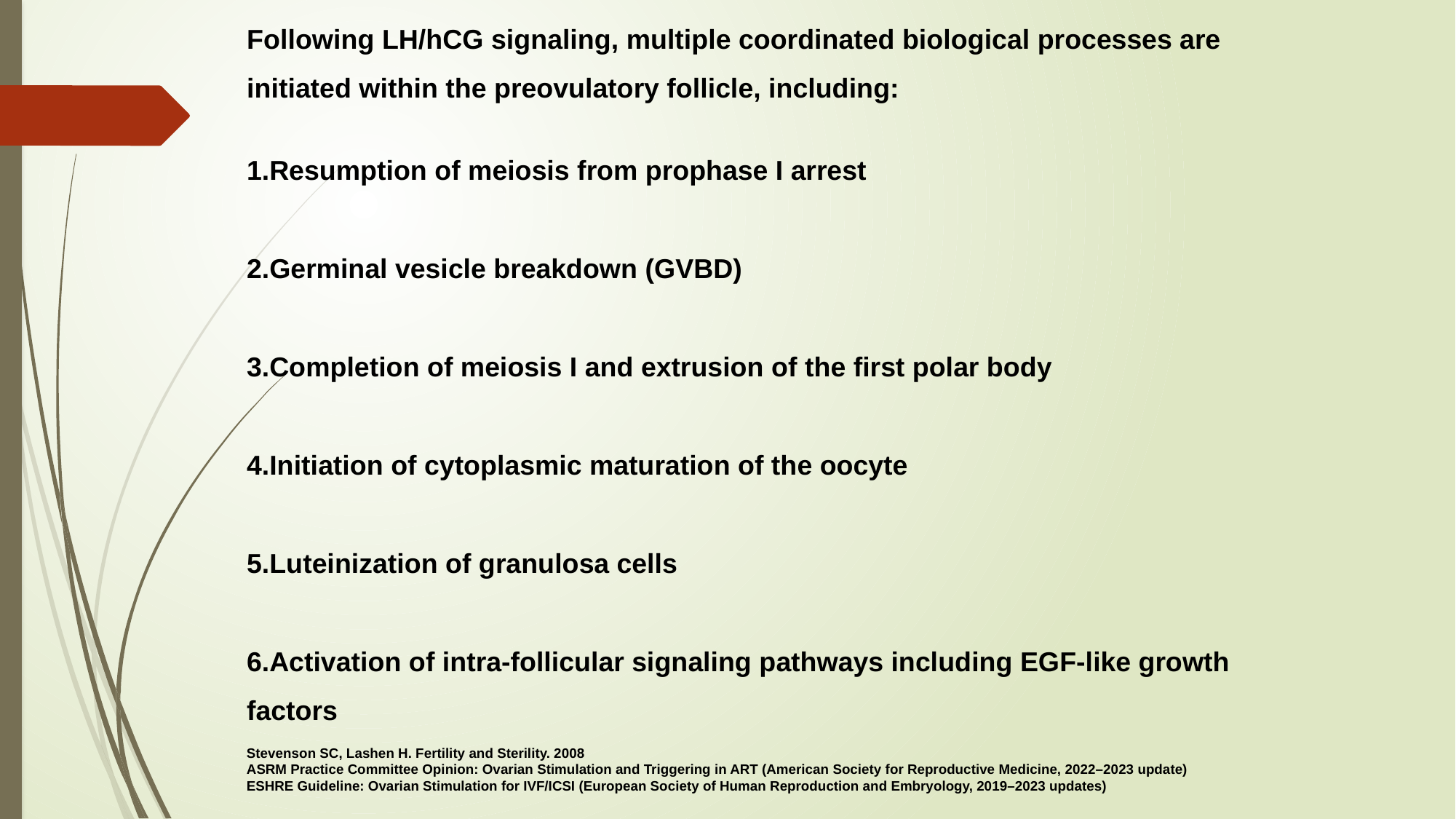

Following LH/hCG signaling, multiple coordinated biological processes are initiated within the preovulatory follicle, including:

1.Resumption of meiosis from prophase I arrest

2.Germinal vesicle breakdown (GVBD)

3.Completion of meiosis I and extrusion of the first polar body

4.Initiation of cytoplasmic maturation of the oocyte

5.Luteinization of granulosa cells

6.Activation of intra-follicular signaling pathways including EGF-like growth factors
Stevenson SC, Lashen H. Fertility and Sterility. 2008
ASRM Practice Committee Opinion: Ovarian Stimulation and Triggering in ART (American Society for Reproductive Medicine, 2022–2023 update)
ESHRE Guideline: Ovarian Stimulation for IVF/ICSI (European Society of Human Reproduction and Embryology, 2019–2023 updates)